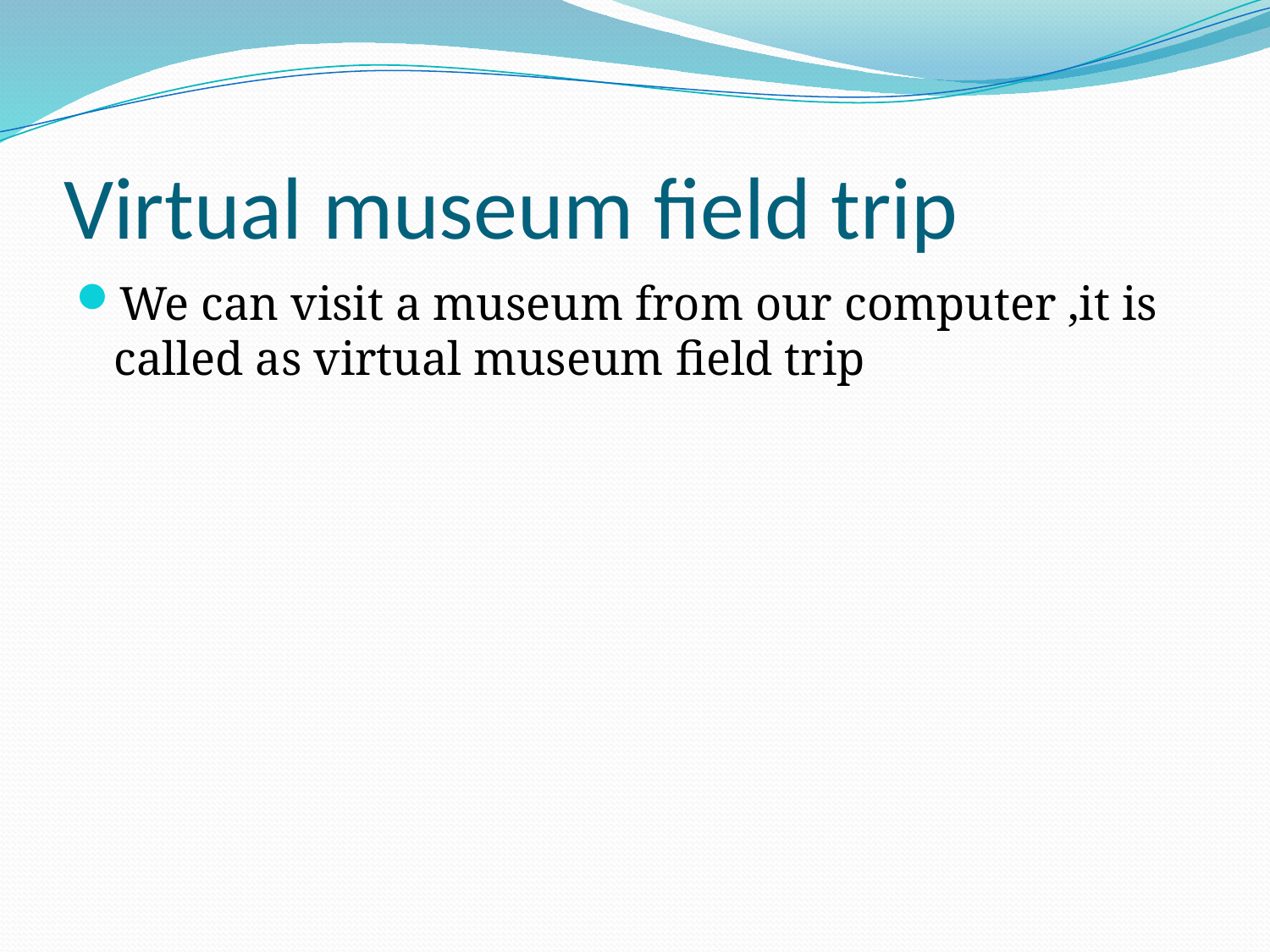

# Virtual museum field trip
We can visit a museum from our computer ,it is called as virtual museum field trip